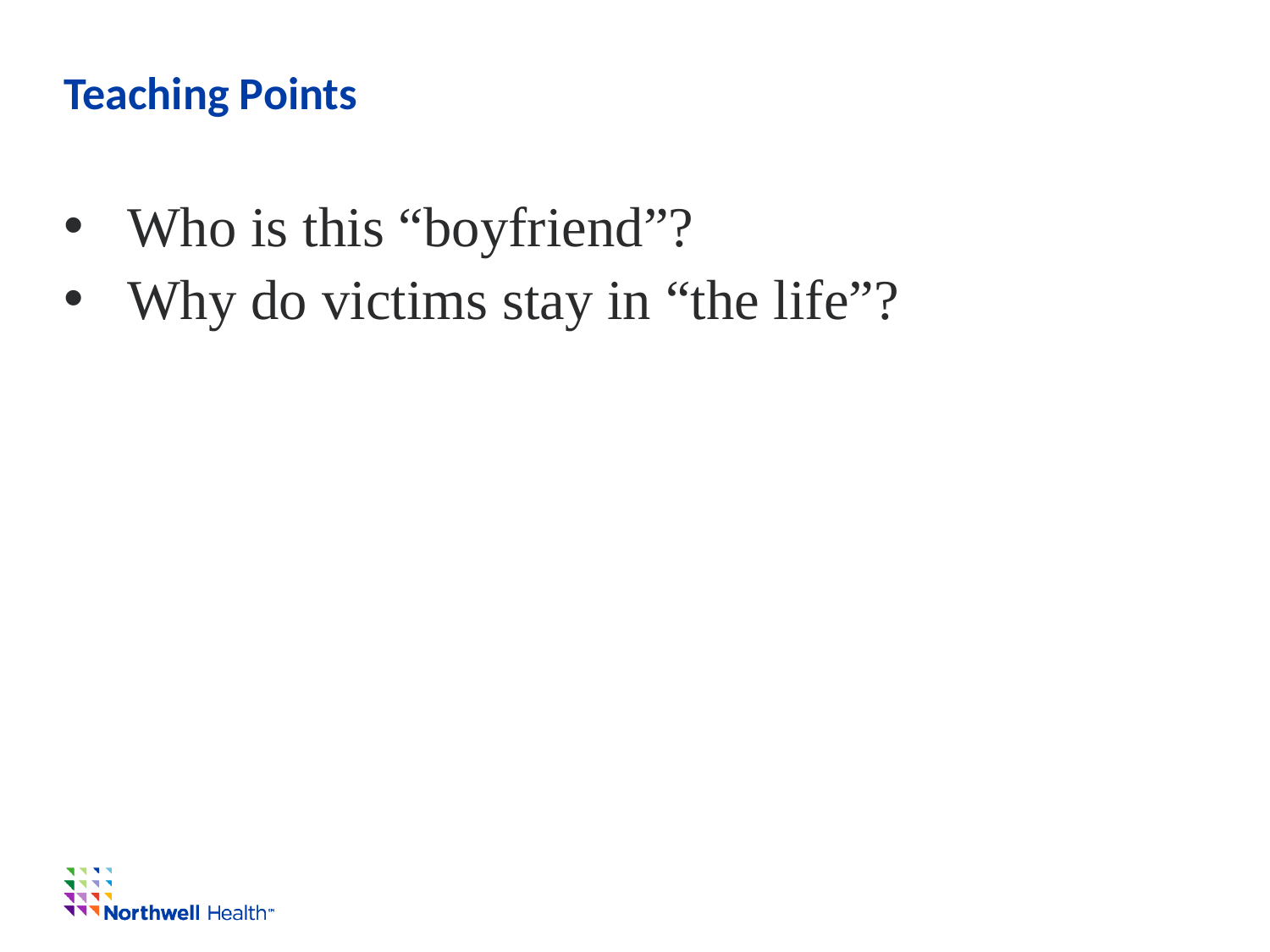

# Teaching Points
Who is this “boyfriend”?
Why do victims stay in “the life”?